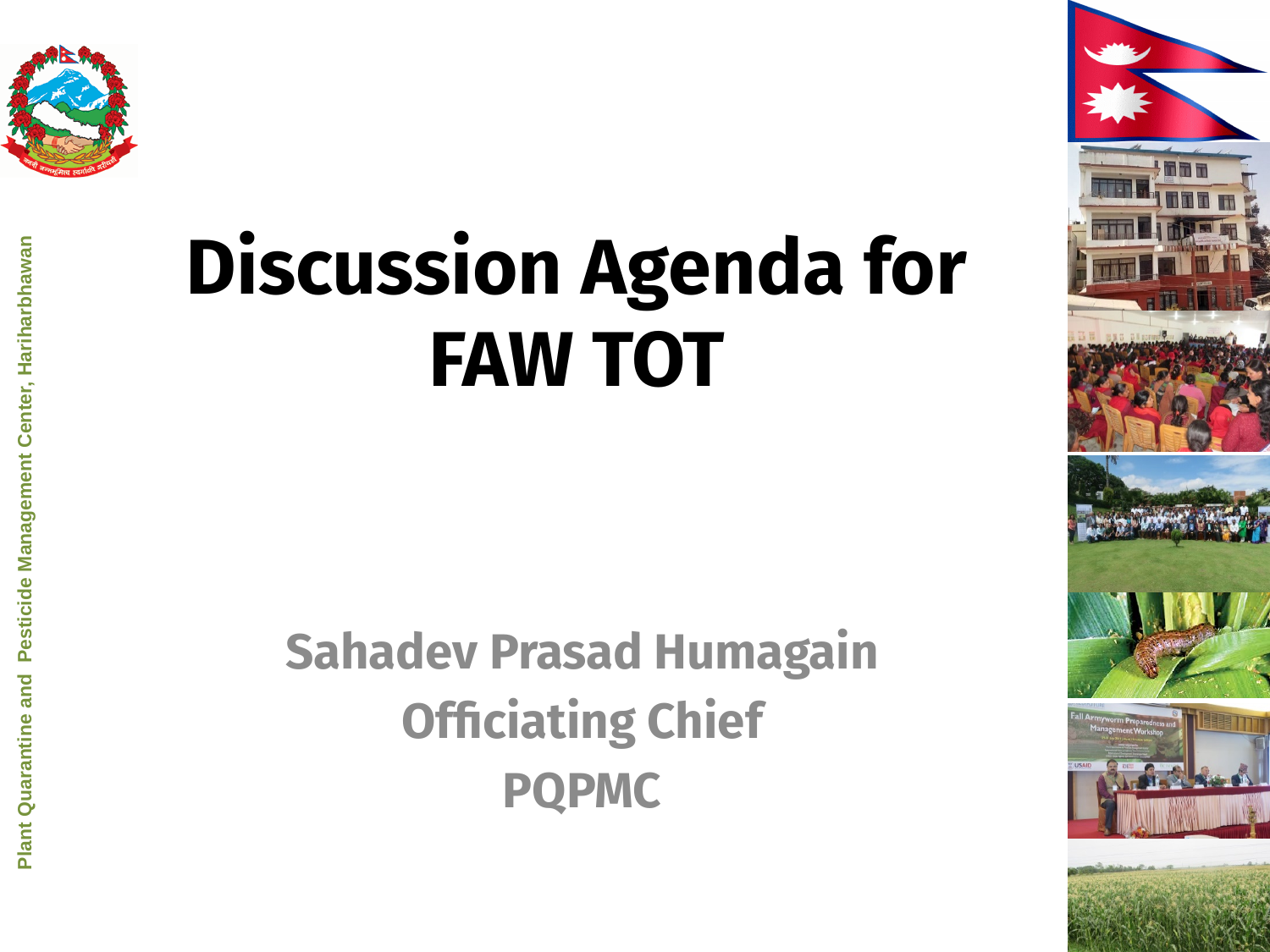

# Discussion Agenda for FAW TOT
Sahadev Prasad Humagain
Officiating Chief
PQPMC